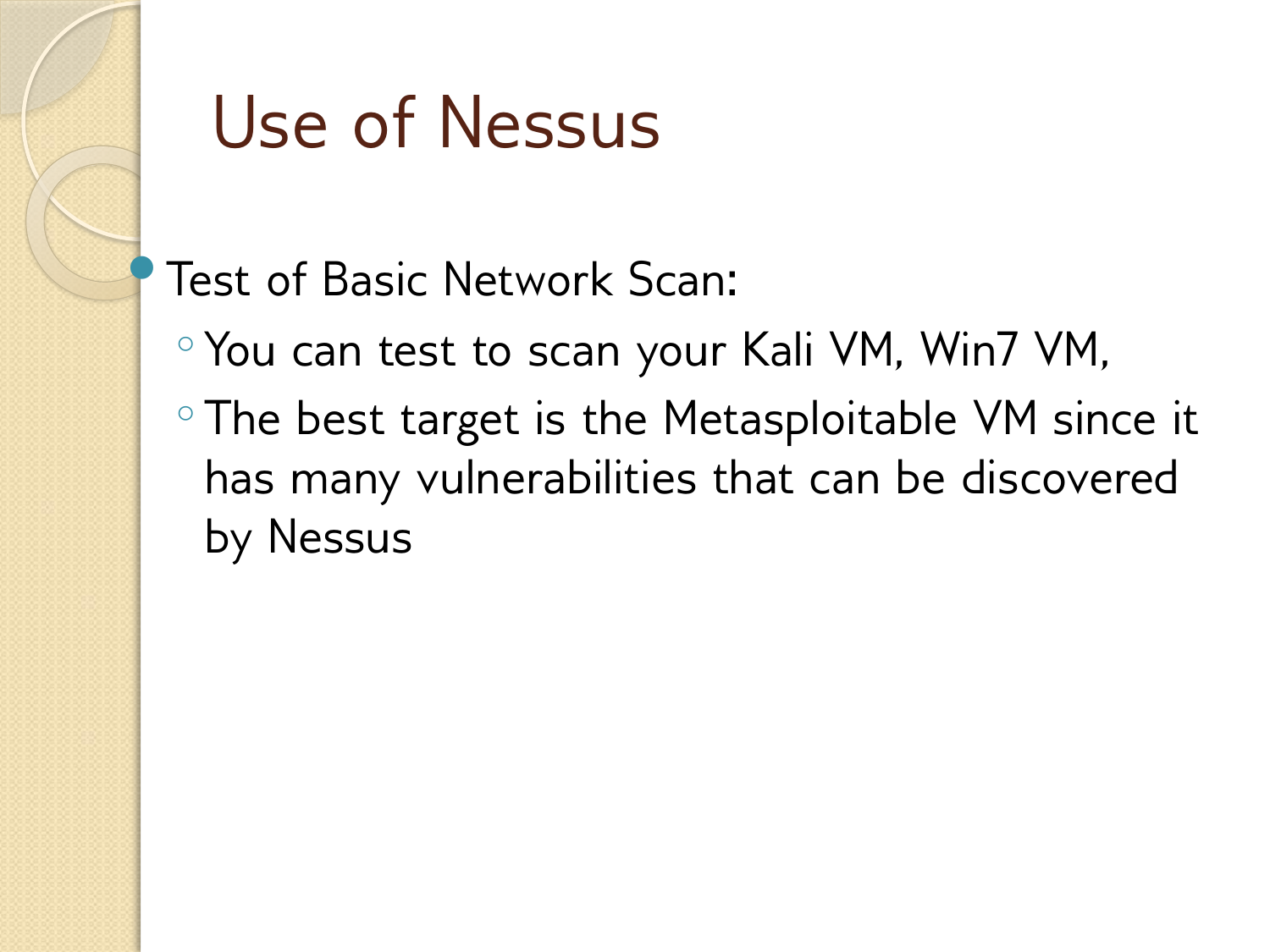

# Use of Nessus
Test of Basic Network Scan:
You can test to scan your Kali VM, Win7 VM,
The best target is the Metasploitable VM since it has many vulnerabilities that can be discovered by Nessus